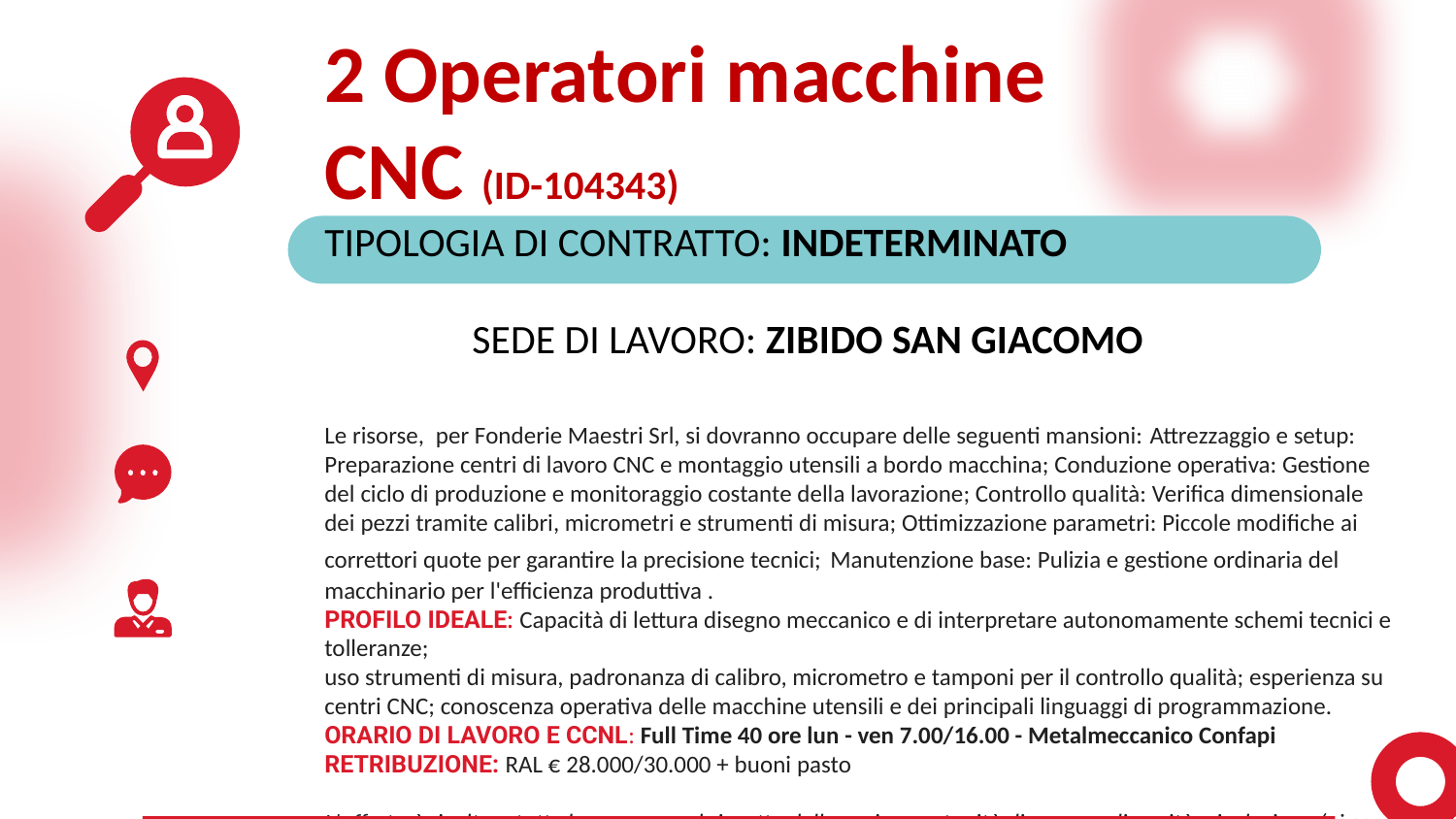

2 Operatori macchine
CNC  (ID-104343)
TIPOLOGIA DI CONTRATTO: INDETERMINATO

                SEDE DI LAVORO: ZIBIDO SAN GIACOMO

Le risorse,  per Fonderie Maestri Srl, si dovranno occupare delle seguenti mansioni: Attrezzaggio e setup: Preparazione centri di lavoro CNC e montaggio utensili a bordo macchina; Conduzione operativa: Gestione del ciclo di produzione e monitoraggio costante della lavorazione; Controllo qualità: Verifica dimensionale dei pezzi tramite calibri, micrometri e strumenti di misura; Ottimizzazione parametri: Piccole modifiche ai correttori quote per garantire la precisione tecnici; Manutenzione base: Pulizia e gestione ordinaria del macchinario per l'efficienza produttiva .
PROFILO IDEALE: Capacità di lettura disegno meccanico e di interpretare autonomamente schemi tecnici e tolleranze;
uso strumenti di misura, padronanza di calibro, micrometro e tamponi per il controllo qualità; esperienza su centri CNC; conoscenza operativa delle macchine utensili e dei principali linguaggi di programmazione.
ORARIO DI LAVORO E CCNL: Full Time 40 ore lun - ven 7.00/16.00 - Metalmeccanico Confapi
RETRIBUZIONE: RAL € 28.000/30.000 + buoni pasto

L'offerta è rivolta a tutte le persone nel rispetto delle pari opportunità di genere, diversità e inclusione (ai sensi Dlgs 198/2006, 215/2003 e 216/2003)